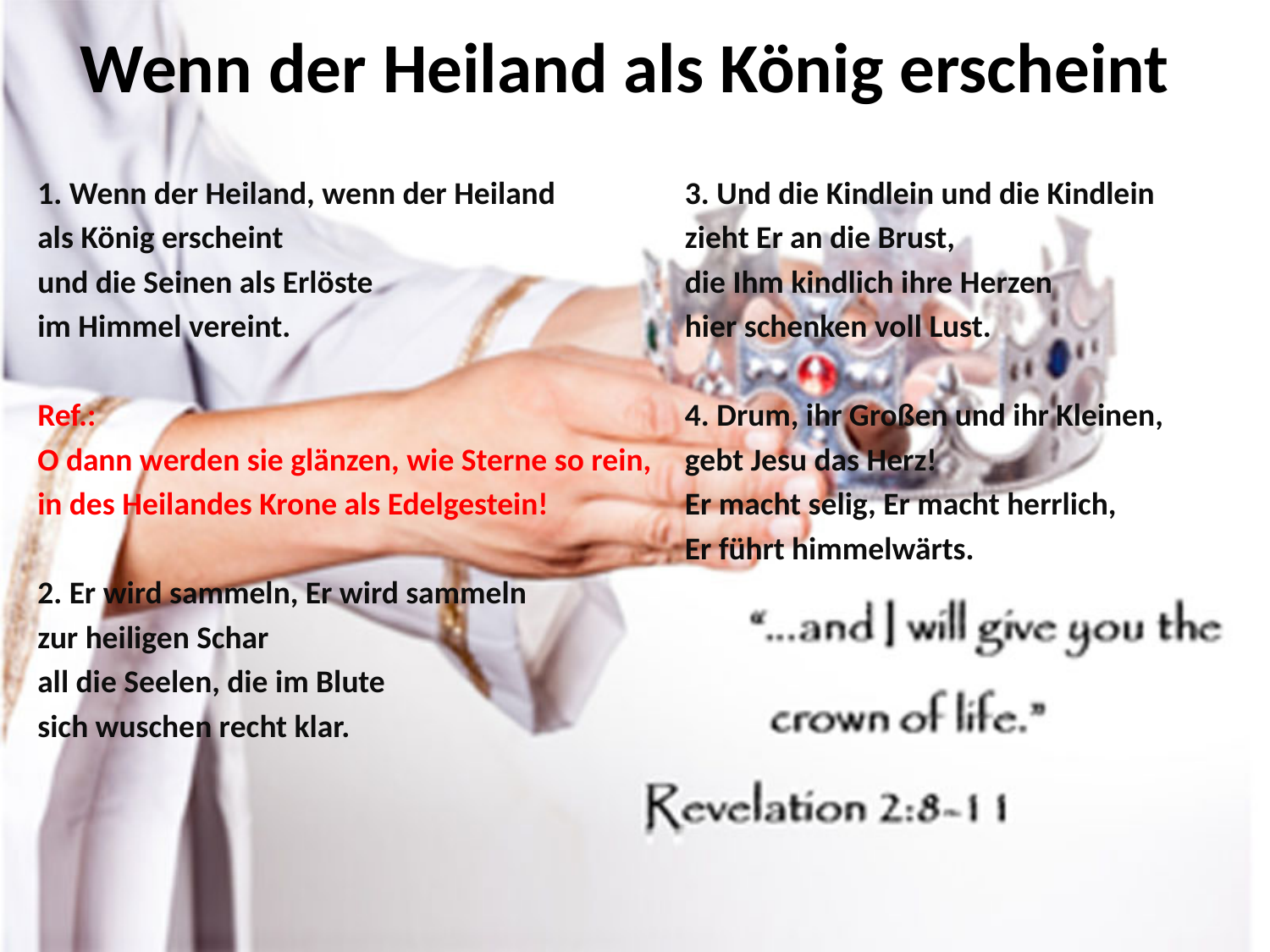

# Wenn der Heiland als König erscheint
1. Wenn der Heiland, wenn der Heiland
als König erscheint
und die Seinen als Erlöste
im Himmel vereint.

Ref.:
O dann werden sie glänzen, wie Sterne so rein,
in des Heilandes Krone als Edelgestein!

2. Er wird sammeln, Er wird sammeln
zur heiligen Schar
all die Seelen, die im Blute
sich wuschen recht klar.
3. Und die Kindlein und die Kindlein
zieht Er an die Brust,
die Ihm kindlich ihre Herzen
hier schenken voll Lust.

4. Drum, ihr Großen und ihr Kleinen,
gebt Jesu das Herz!
Er macht selig, Er macht herrlich,
Er führt himmelwärts.